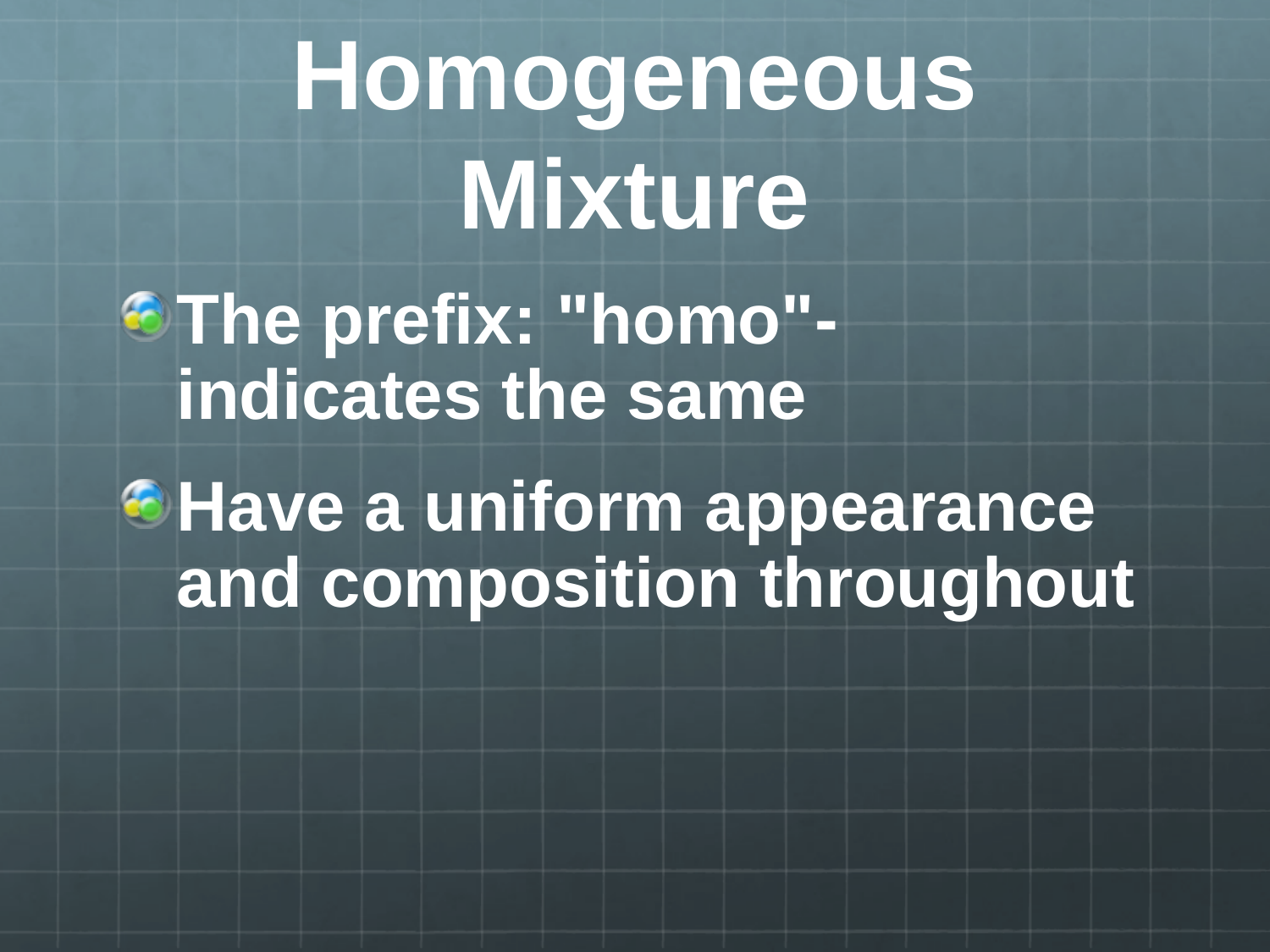

# Homogeneous Mixture

The prefix: "homo"- indicates the same
Have a uniform appearance and composition throughout